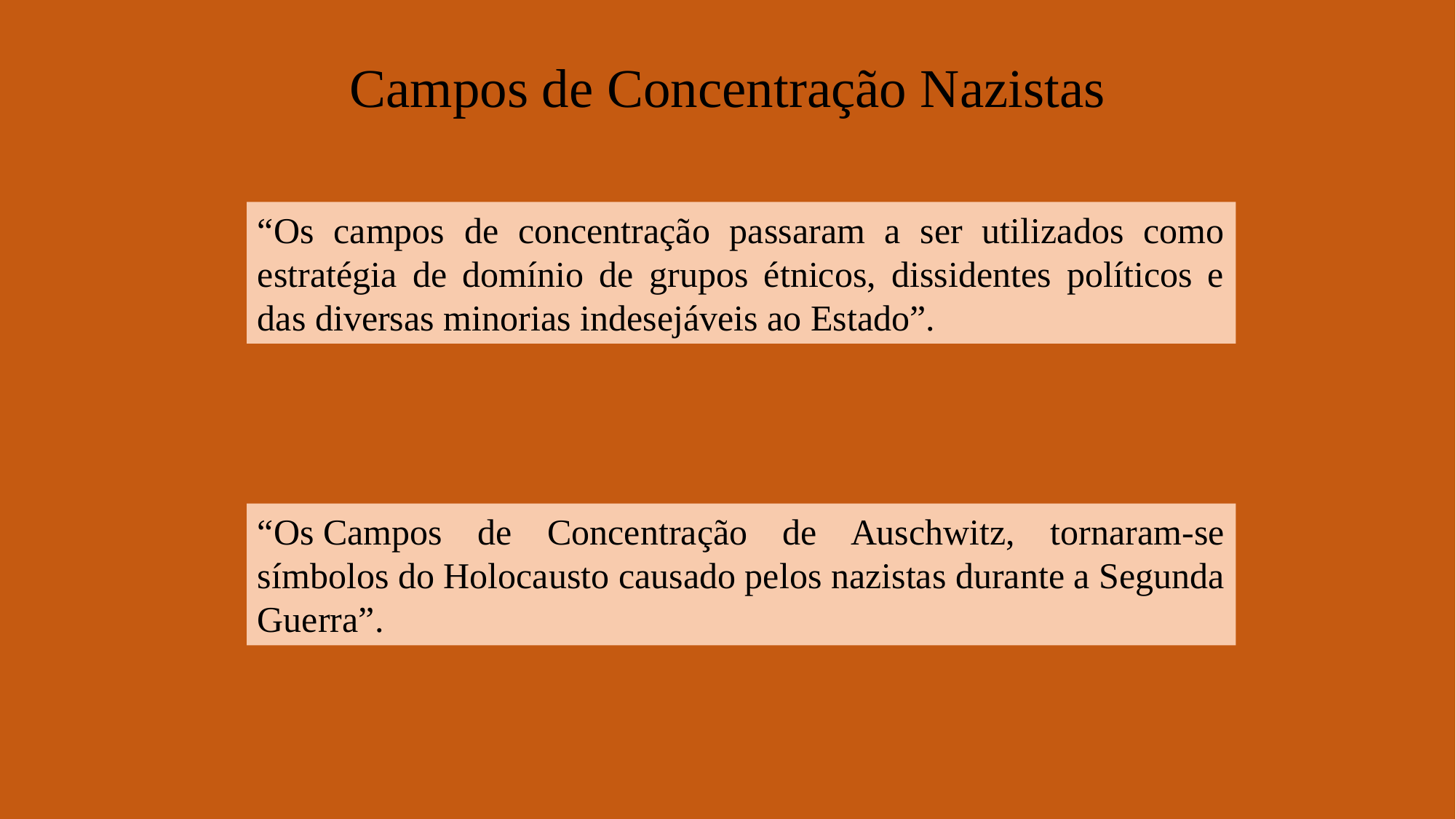

# Campos de Concentração Nazistas
“Os campos de concentração passaram a ser utilizados como estratégia de domínio de grupos étnicos, dissidentes políticos e das diversas minorias indesejáveis ao Estado”.
“Os Campos de Concentração de Auschwitz, tornaram-se símbolos do Holocausto causado pelos nazistas durante a Segunda Guerra”.